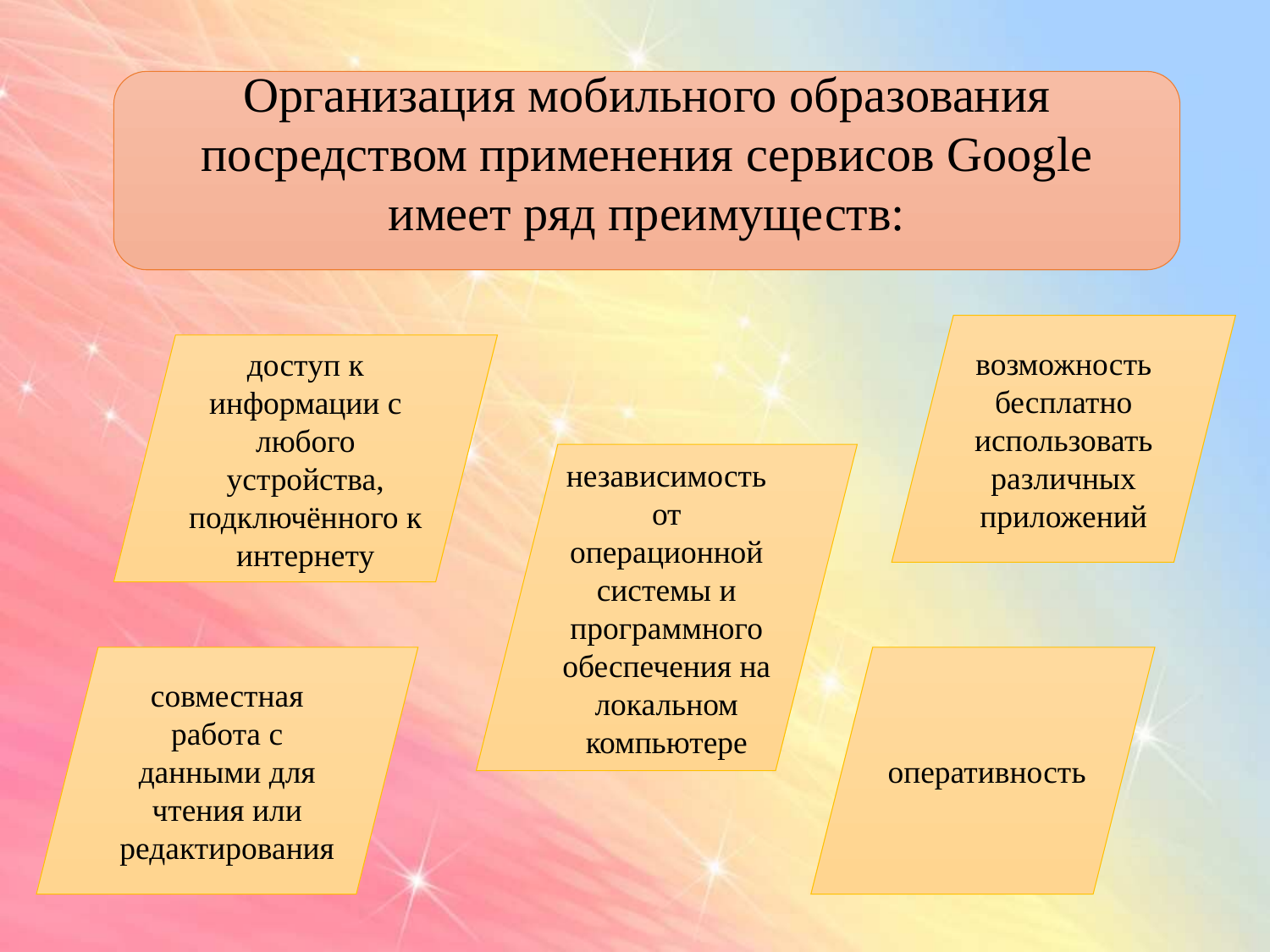

Организация мобильного образования посредством применения сервисов Google имеет ряд преимуществ:

возможность бесплатно использовать различных приложений
доступ к информации с любого устройства, подключённого к интернету
независимость от операционной системы и программного обеспечения на локальном компьютере
совместная работа с данными для чтения или редактирования
 оперативность